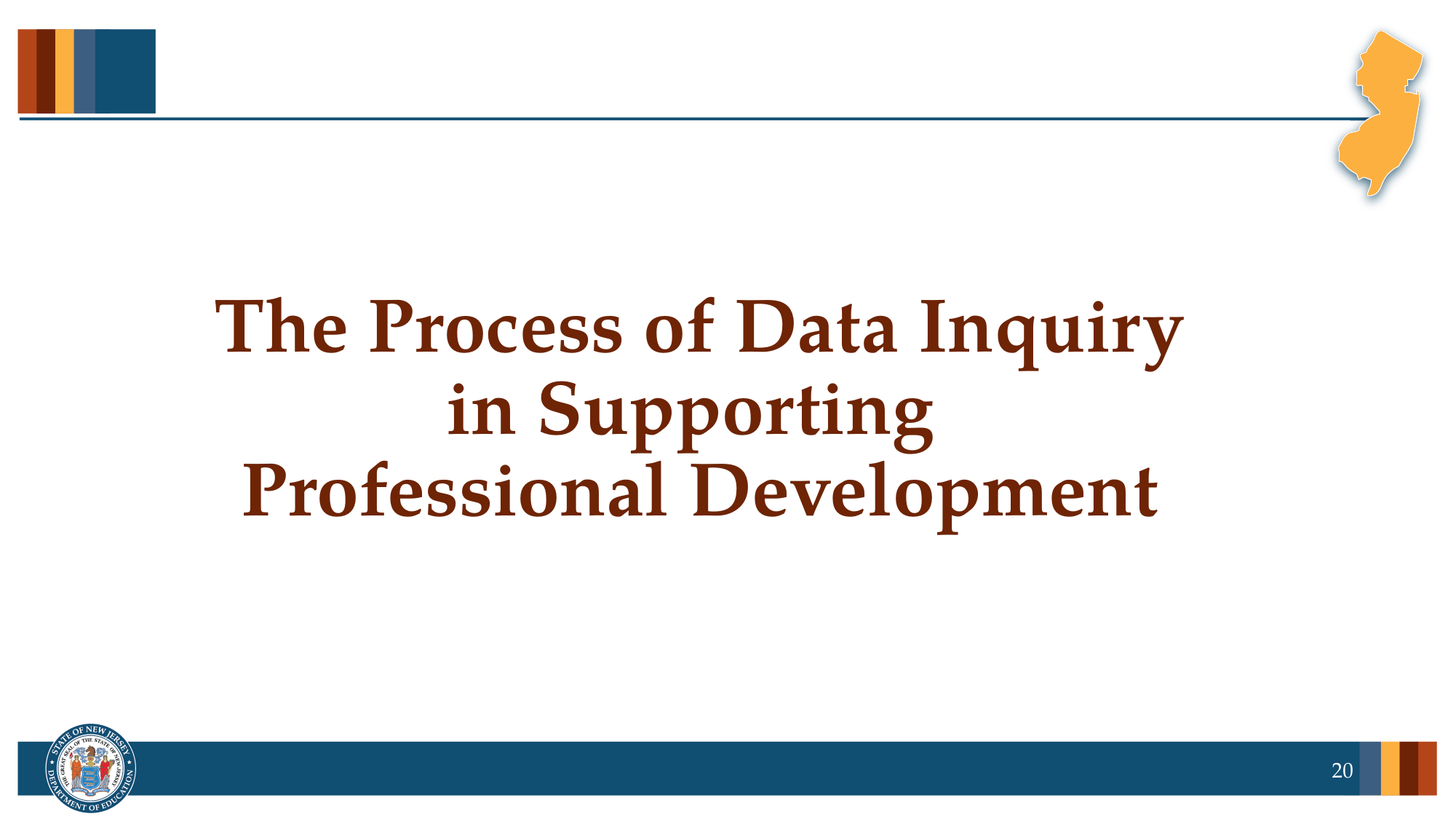

# The Process of Data Inquiry in Supporting Professional Development
20